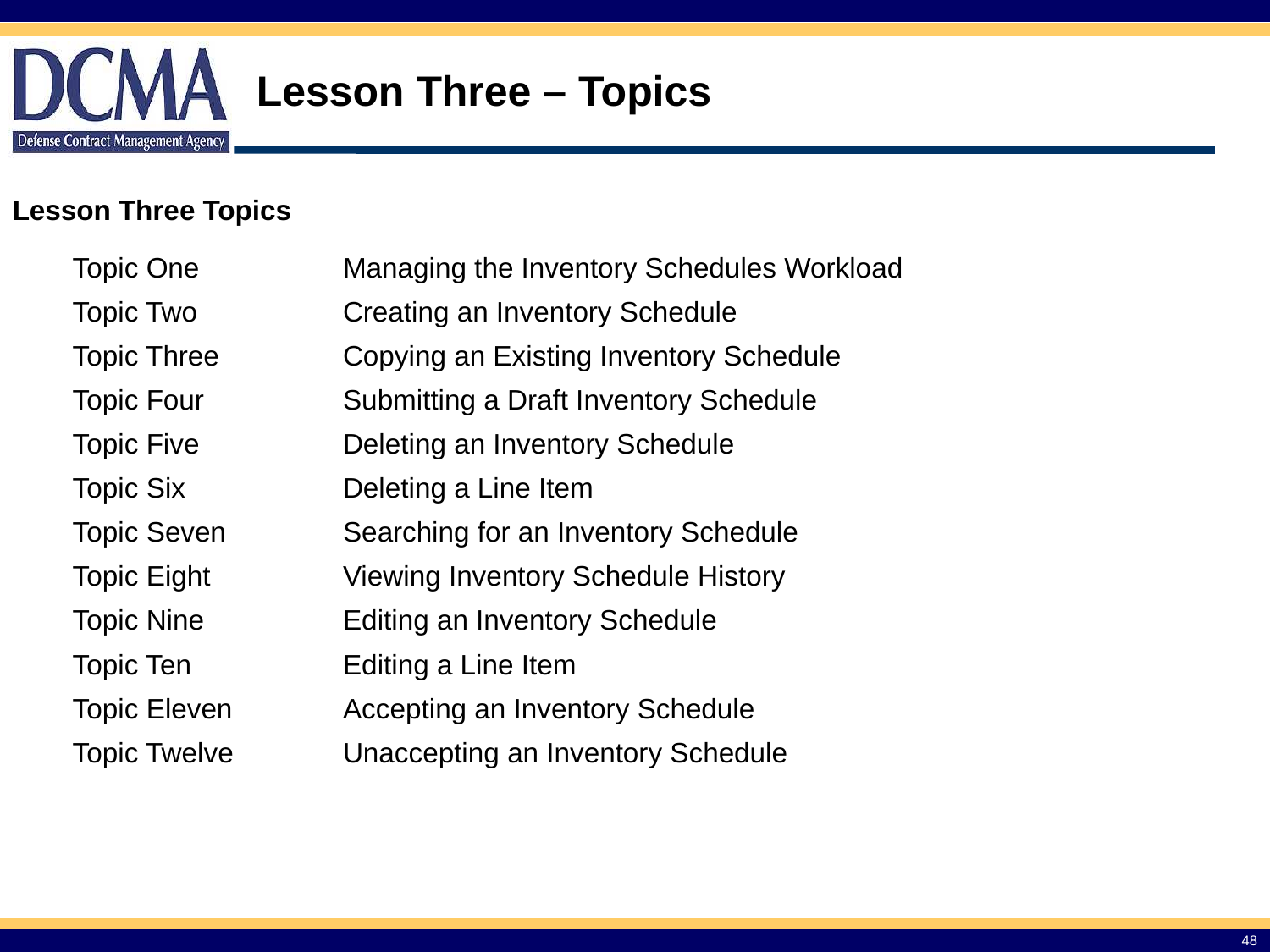

Lesson Three – Topics
Lesson Three Topics
| Topic One | Managing the Inventory Schedules Workload |
| --- | --- |
| Topic Two | Creating an Inventory Schedule |
| Topic Three | Copying an Existing Inventory Schedule |
| Topic Four | Submitting a Draft Inventory Schedule |
| Topic Five | Deleting an Inventory Schedule |
| Topic Six | Deleting a Line Item |
| Topic Seven | Searching for an Inventory Schedule |
| Topic Eight | Viewing Inventory Schedule History |
| Topic Nine | Editing an Inventory Schedule |
| Topic Ten | Editing a Line Item |
| Topic Eleven | Accepting an Inventory Schedule |
| Topic Twelve | Unaccepting an Inventory Schedule |
48